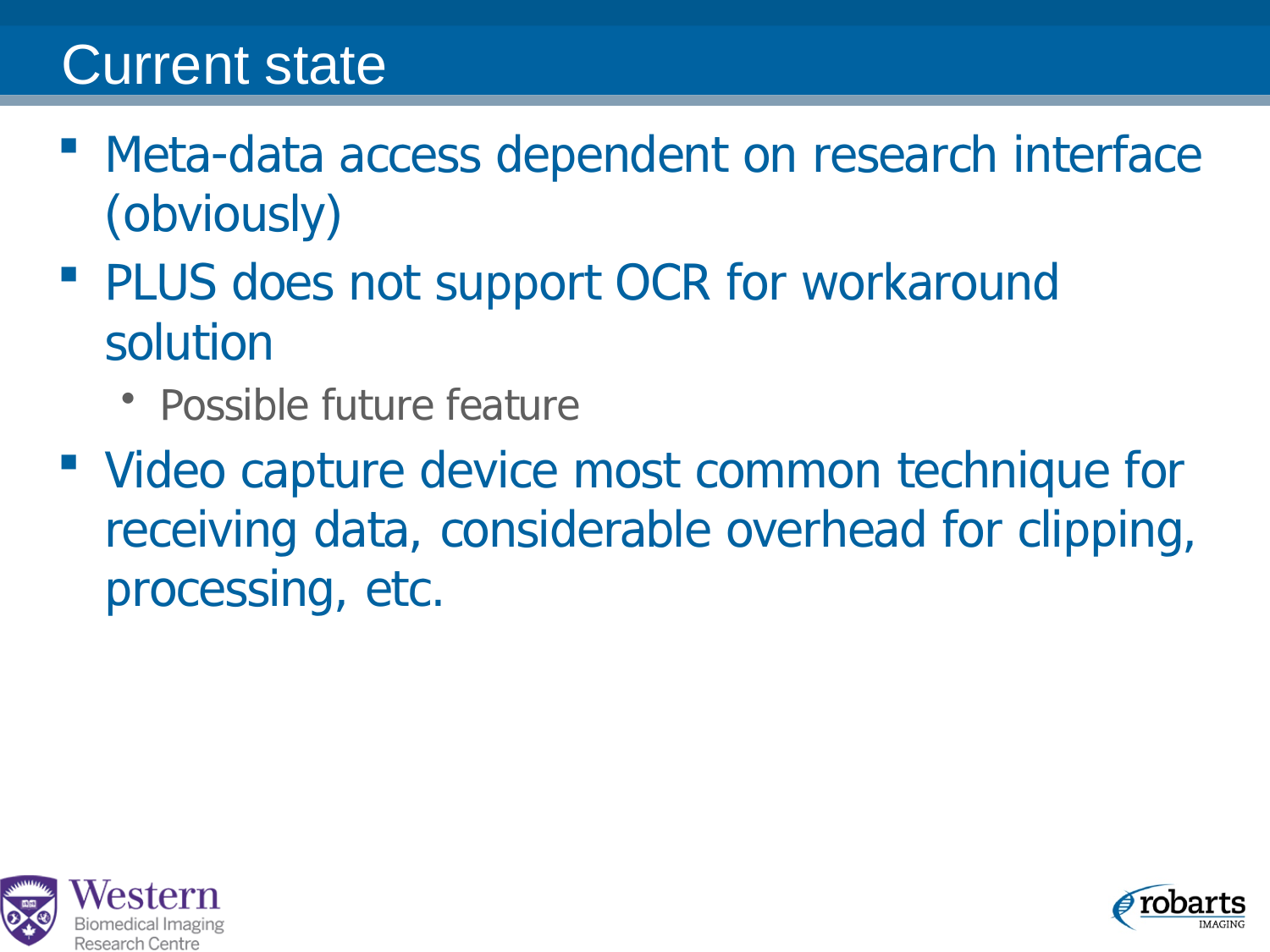

# Current state
Meta-data access dependent on research interface (obviously)
PLUS does not support OCR for workaround solution
Possible future feature
Video capture device most common technique for receiving data, considerable overhead for clipping, processing, etc.